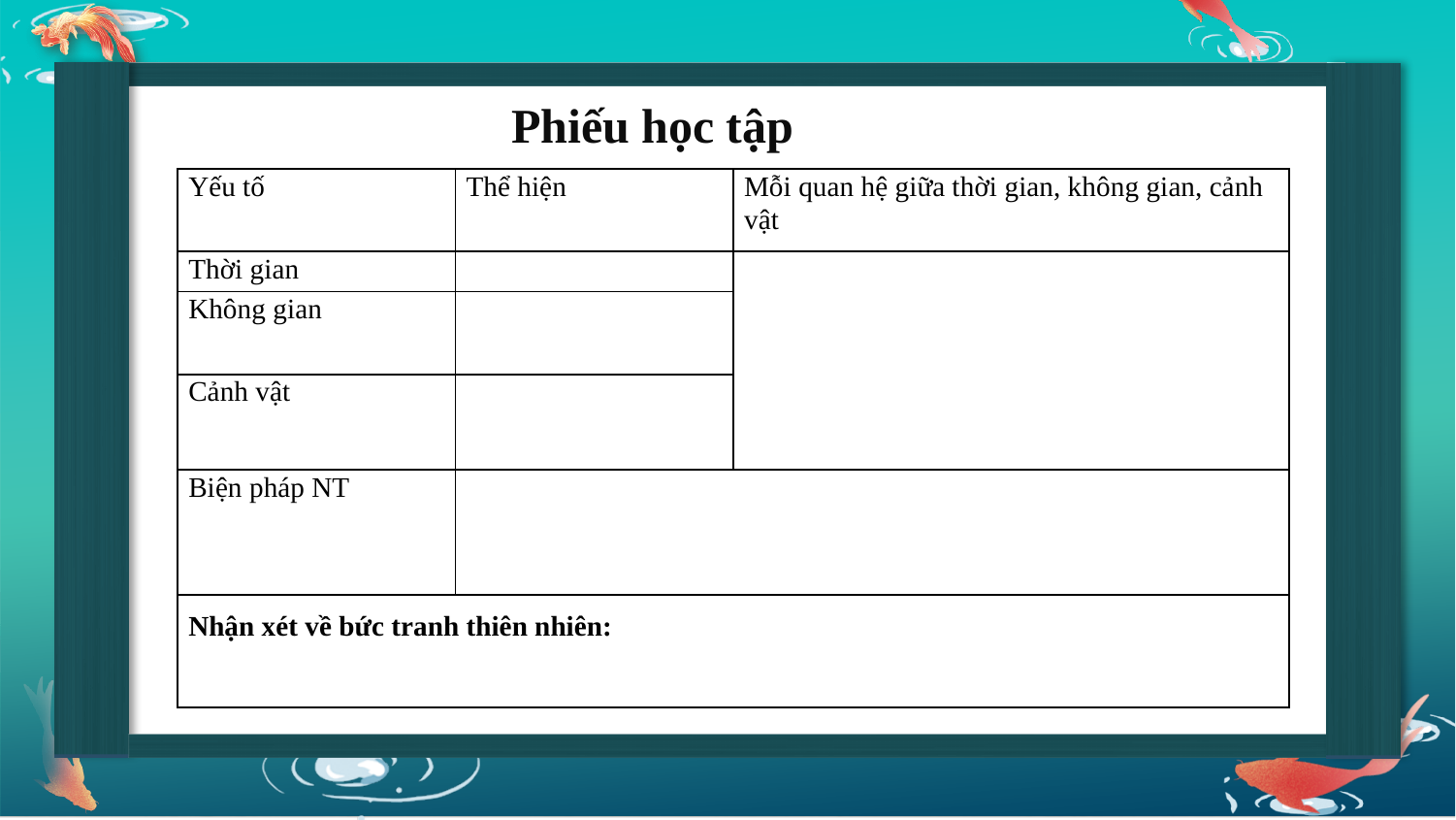

Phiếu học tập
| Yếu tố | Thể hiện | Mỗi quan hệ giữa thời gian, không gian, cảnh vật |
| --- | --- | --- |
| Thời gian |  |  |
| Không gian |  |  |
| Cảnh vật |  |  |
| Biện pháp NT |  |  |
| Nhận xét về bức tranh thiên nhiên: |  |  |